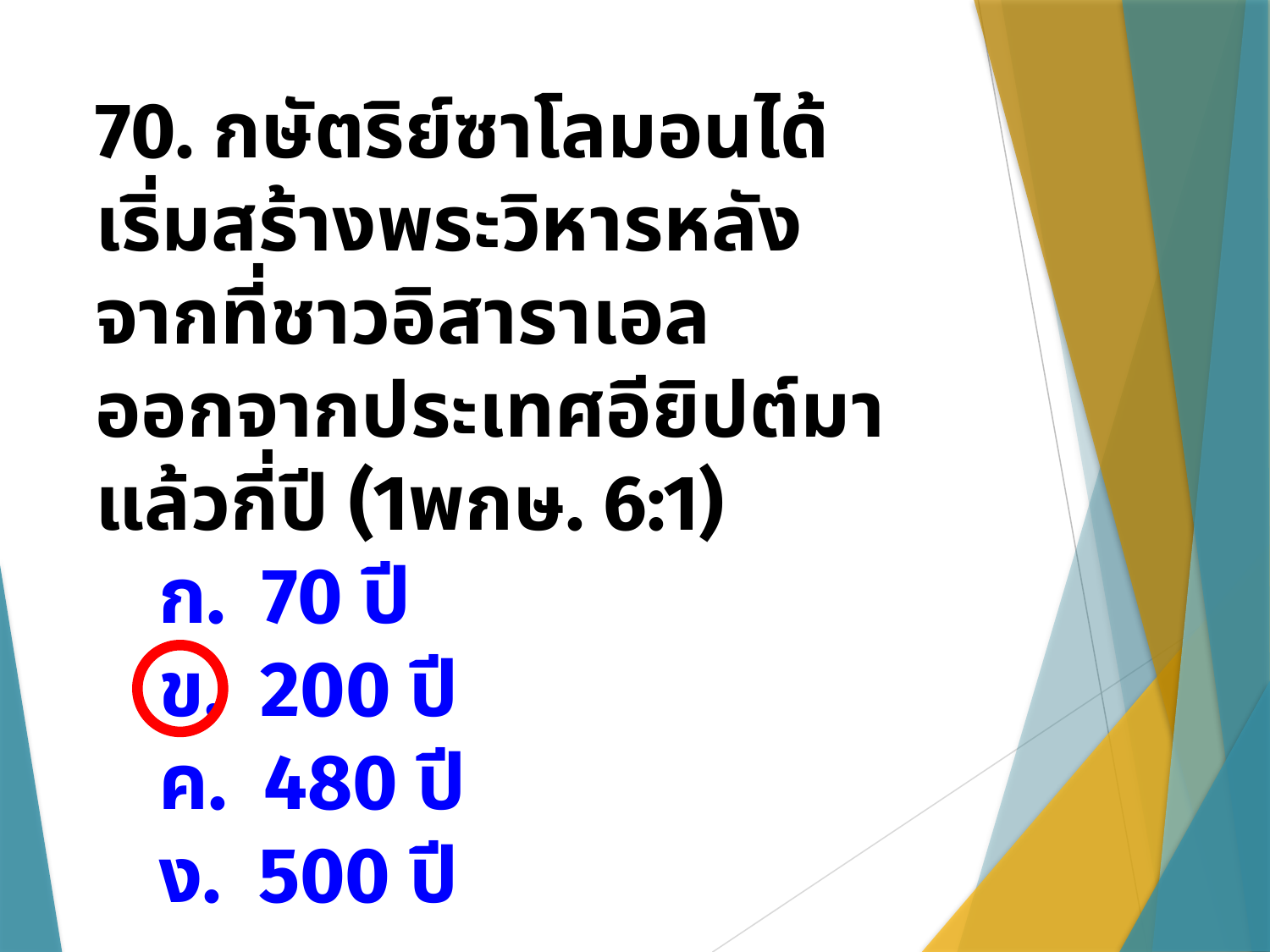

70. กษัตริย์ซาโลมอนได้เริ่มสร้างพระวิหารหลังจากที่ชาวอิสาราเอล
ออกจากประเทศอียิปต์มาแล้วกี่ปี (1พกษ. 6:1)
ก.  70 ปี
ข.  200 ปี
ค.  480 ปี
ง.  500 ปี